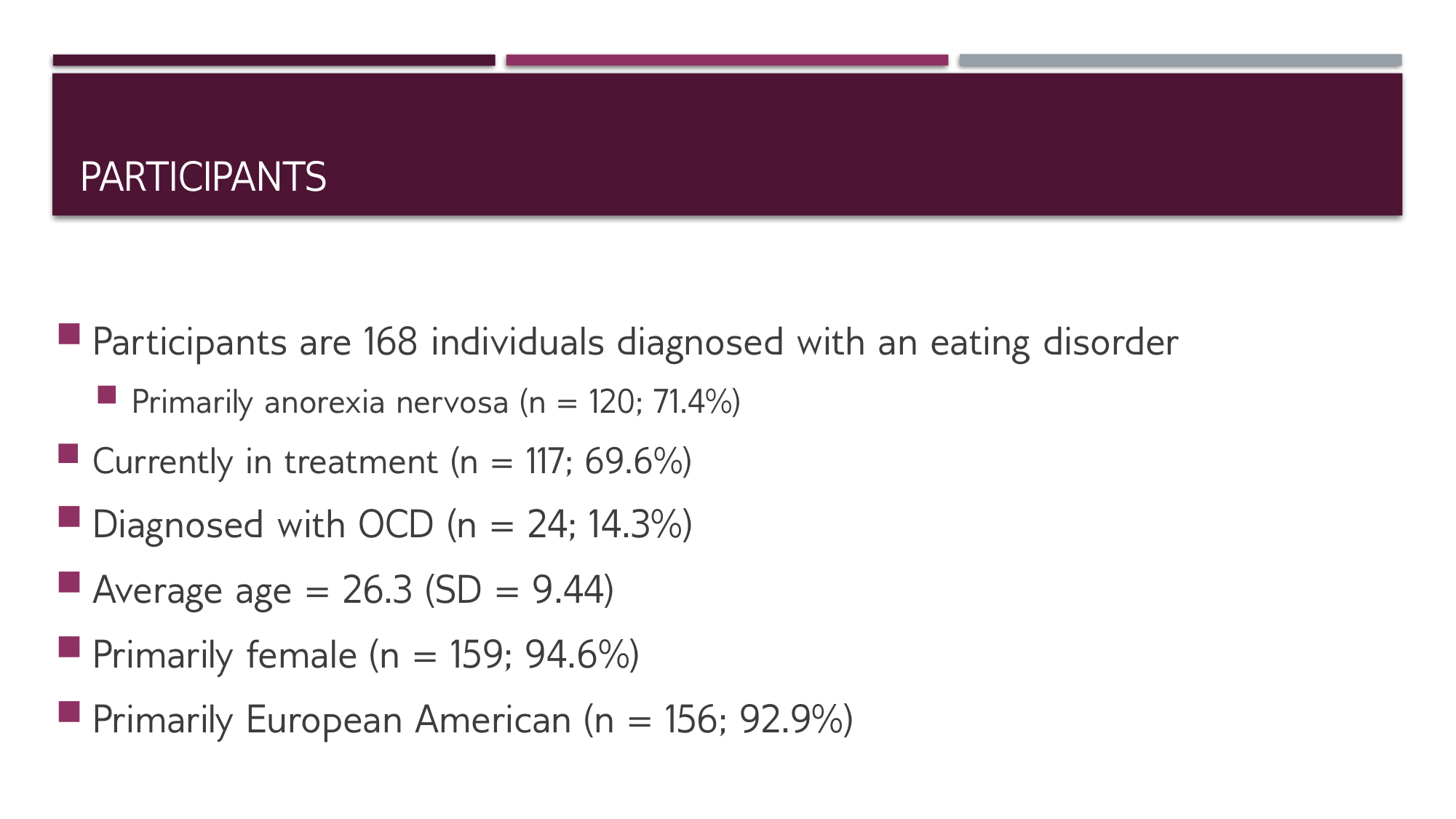

# Participants
Participants are 168 individuals diagnosed with an eating disorder
Primarily anorexia nervosa (n = 120; 71.4%)
Currently in treatment (n = 117; 69.6%)
Diagnosed with OCD (n = 24; 14.3%)
Average age = 26.3 (SD = 9.44)
Primarily female (n = 159; 94.6%)
Primarily European American (n = 156; 92.9%)